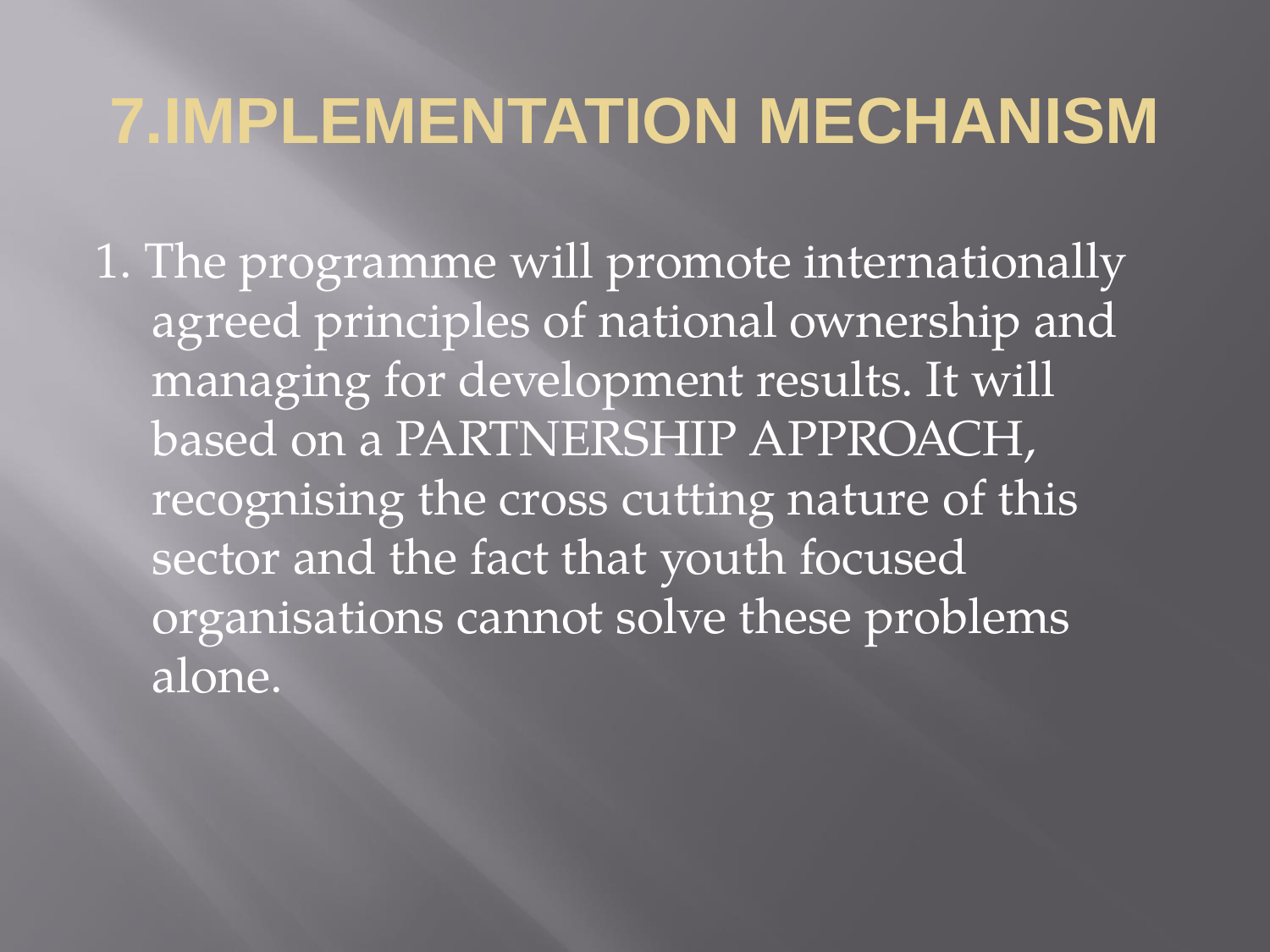

7.IMPLEMENTATION MECHANISM
1. The programme will promote internationally agreed principles of national ownership and managing for development results. It will based on a PARTNERSHIP APPROACH, recognising the cross cutting nature of this sector and the fact that youth focused organisations cannot solve these problems alone.